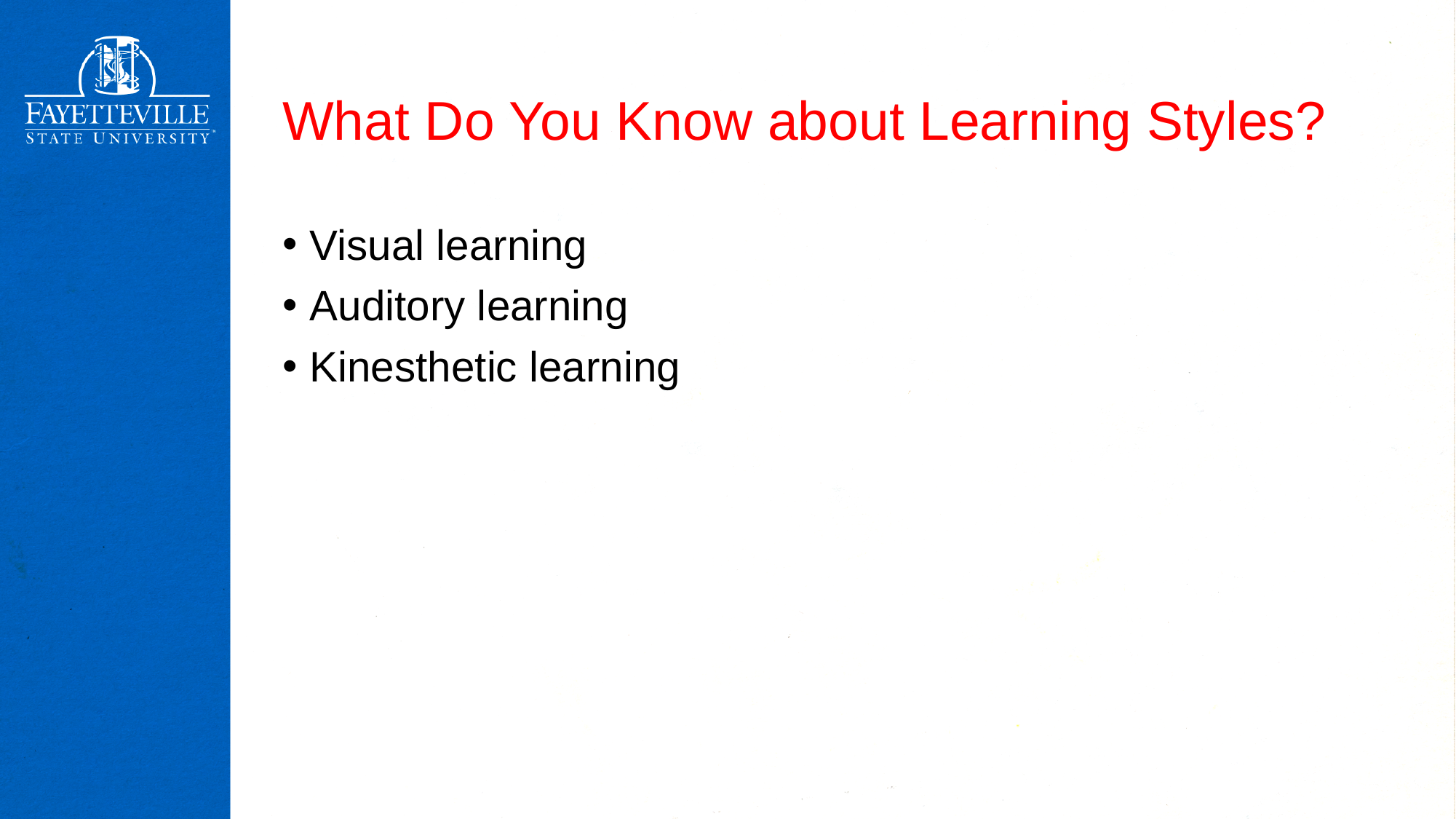

# What Do You Know about Learning Styles?
Visual learning
Auditory learning
Kinesthetic learning